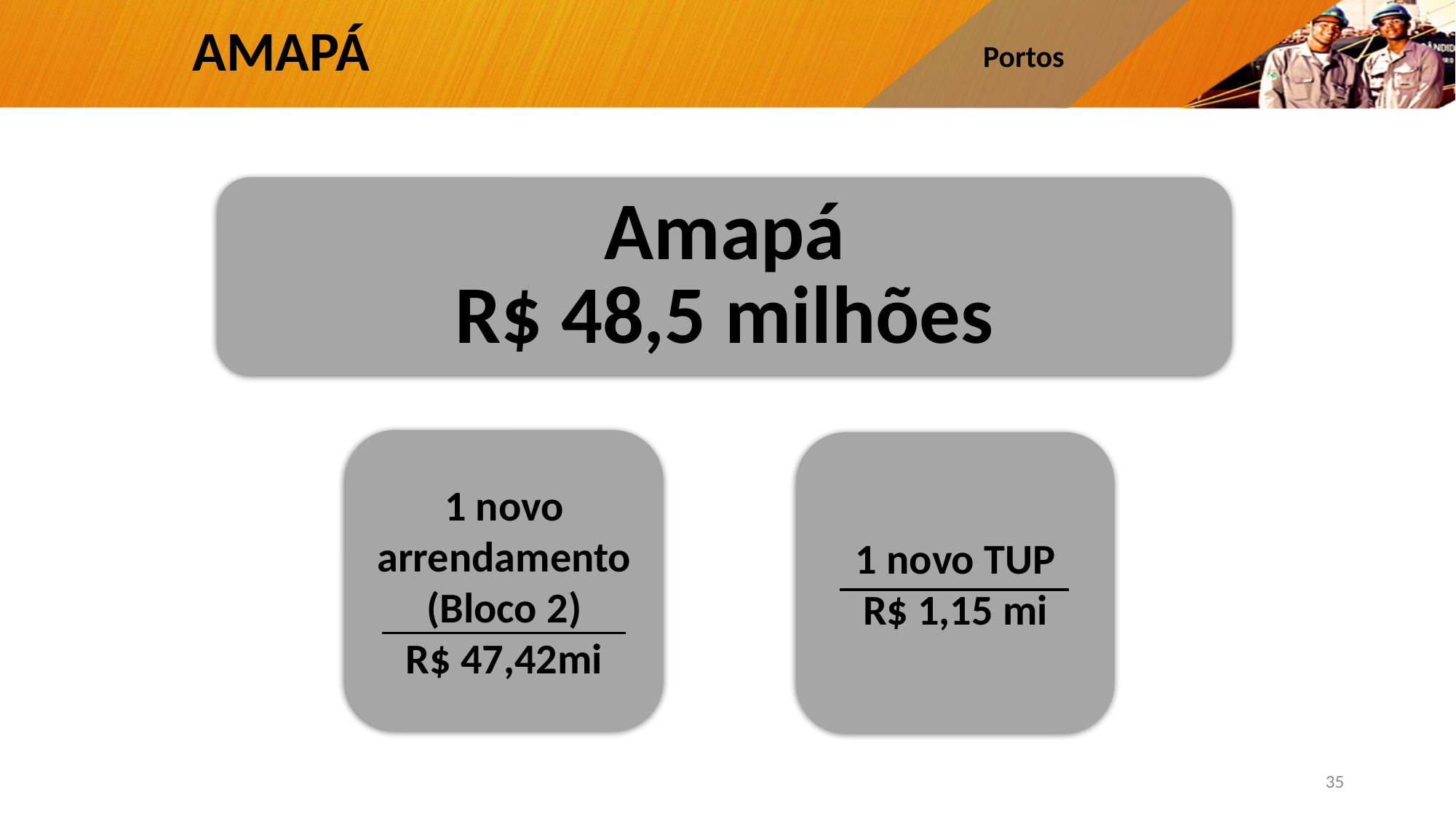

# AMAPÁ
Portos
Amapá
R$ 48,5 milhões
1 novo arrendamento (Bloco 2)
R$ 47,42mi
1 novo TUP
R$ 1,15 mi
35